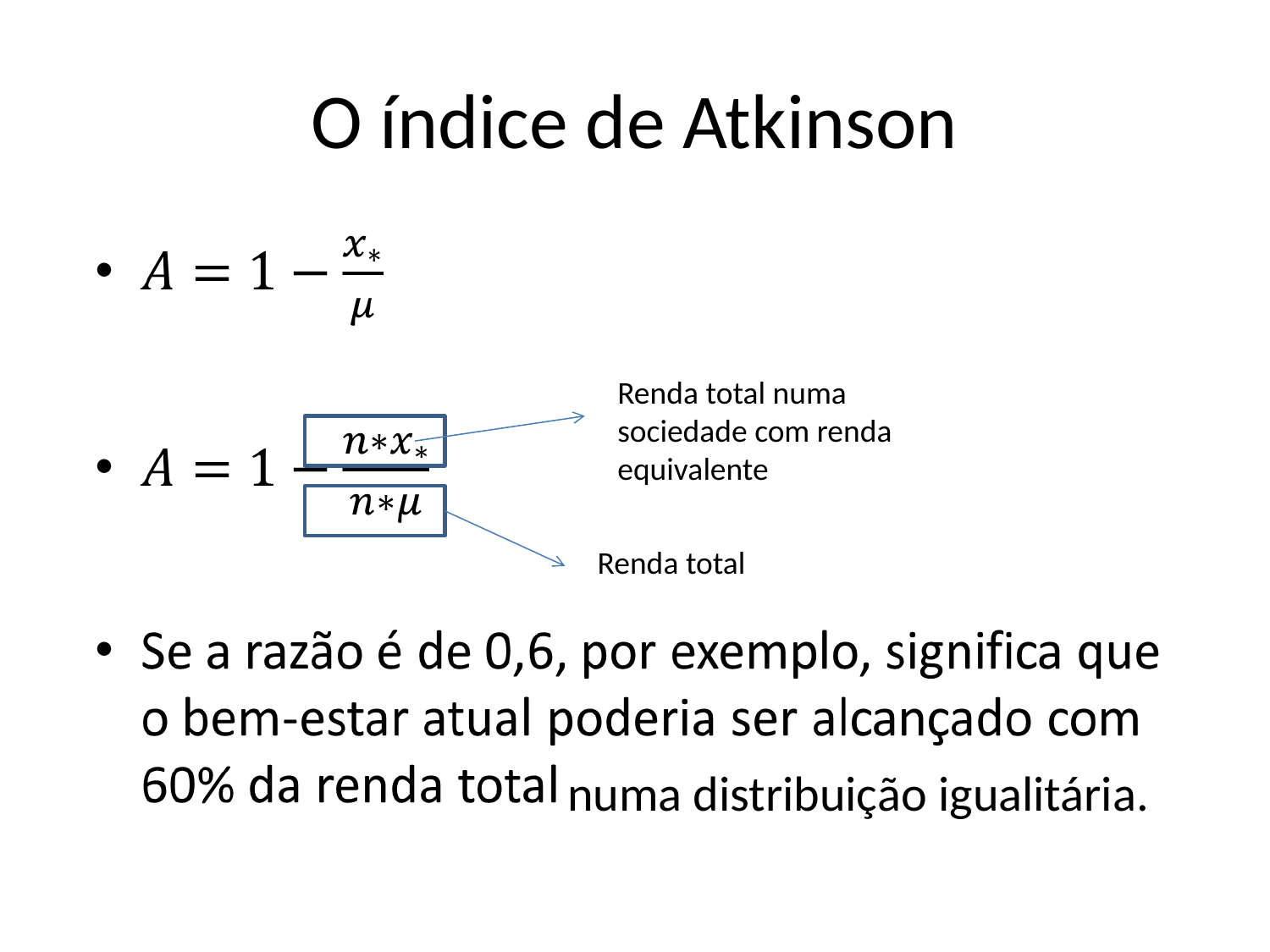

# O índice de Atkinson

Renda total numa sociedade com renda equivalente

Renda total
numa distribuição igualitária.